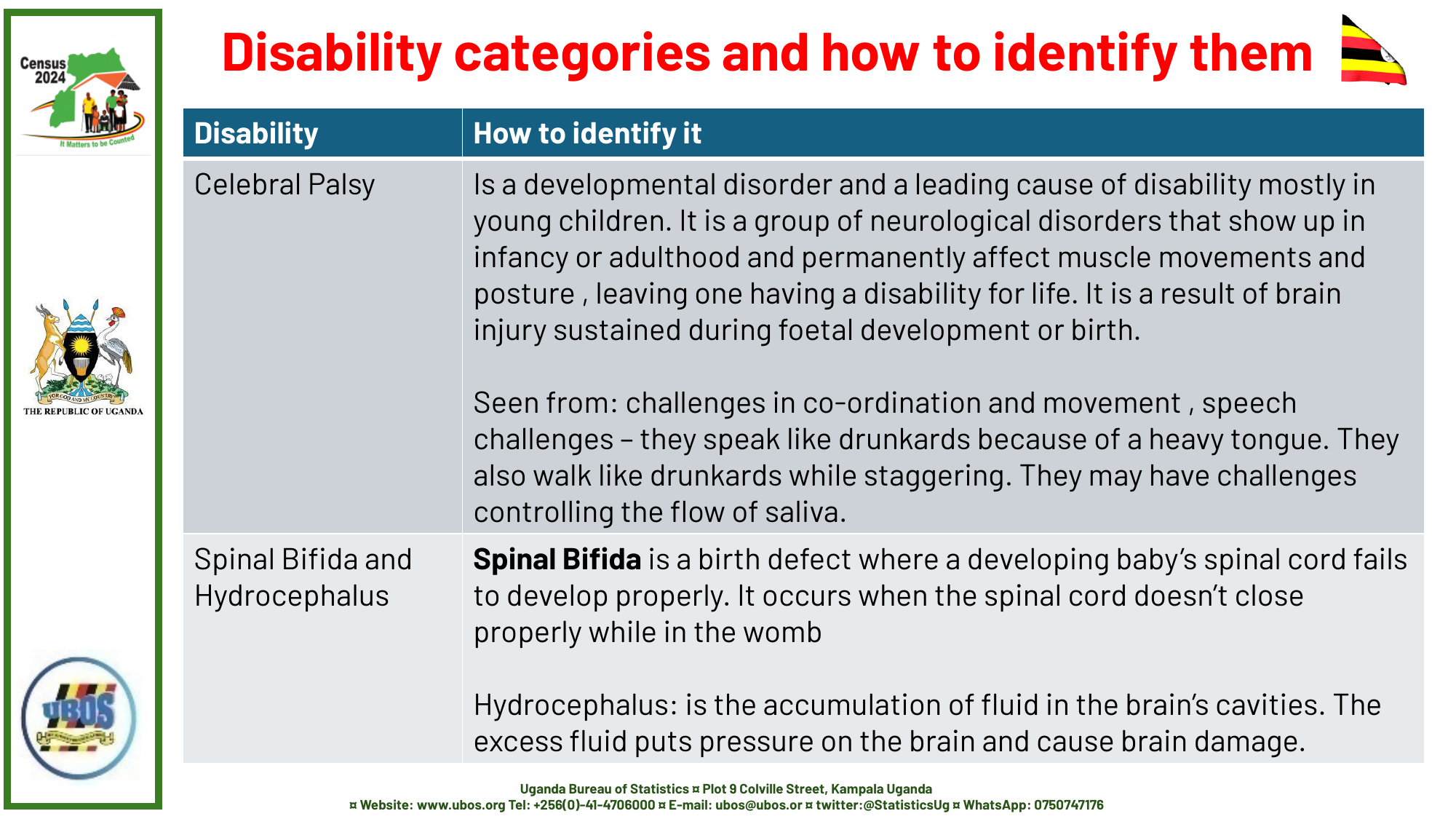

Disability categories and how to identify them
| Disability | How to identify it |
| --- | --- |
| Celebral Palsy | Is a developmental disorder and a leading cause of disability mostly in young children. It is a group of neurological disorders that show up in infancy or adulthood and permanently affect muscle movements and posture , leaving one having a disability for life. It is a result of brain injury sustained during foetal development or birth. Seen from: challenges in co-ordination and movement , speech challenges – they speak like drunkards because of a heavy tongue. They also walk like drunkards while staggering. They may have challenges controlling the flow of saliva. |
| Spinal Bifida and Hydrocephalus | Spinal Bifida is a birth defect where a developing baby’s spinal cord fails to develop properly. It occurs when the spinal cord doesn’t close properly while in the womb Hydrocephalus: is the accumulation of fluid in the brain’s cavities. The excess fluid puts pressure on the brain and cause brain damage. |